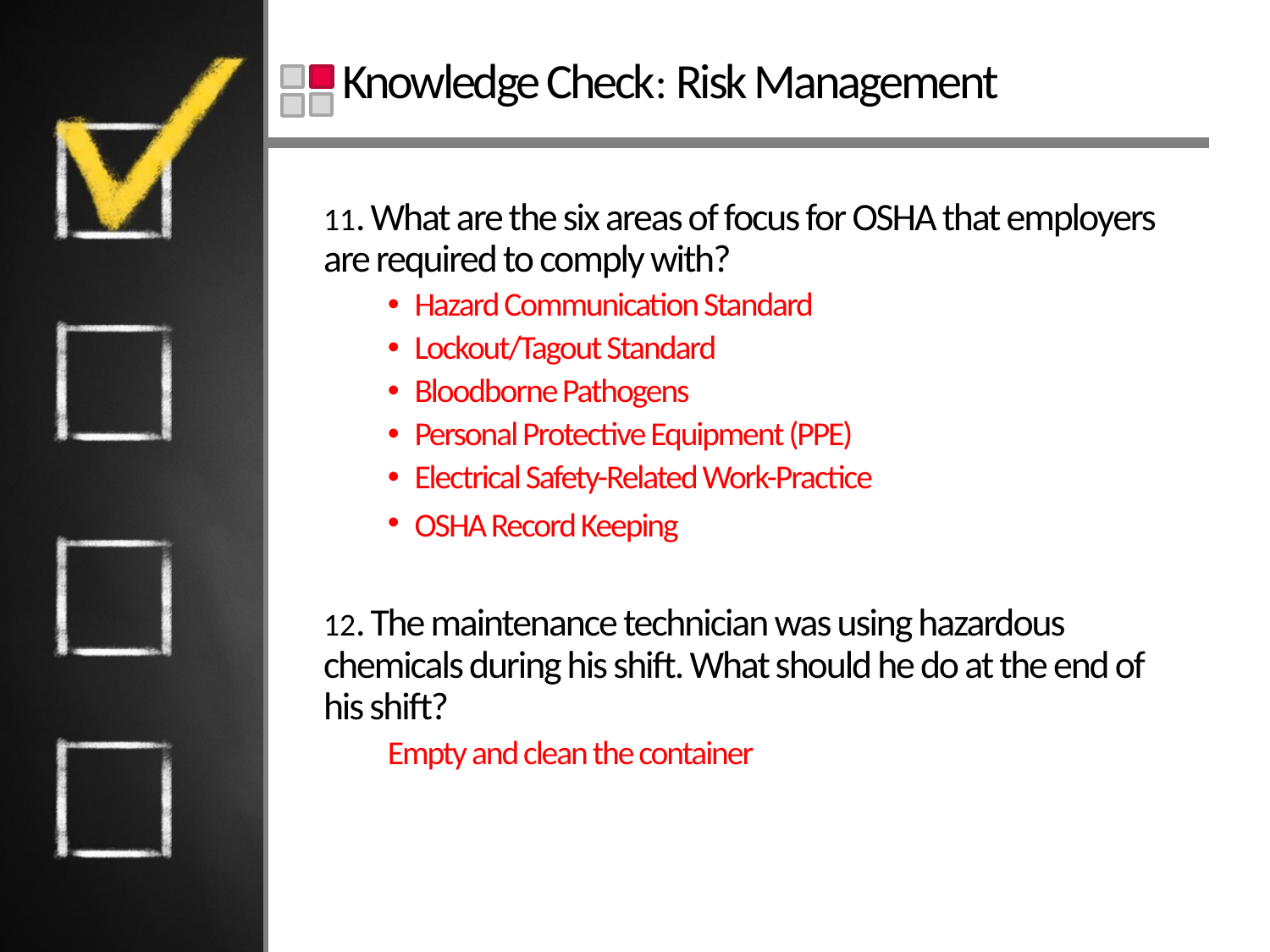

# Knowledge Check: Risk Management
11. What are the six areas of focus for OSHA that employers are required to comply with?
Hazard Communication Standard
Lockout/Tagout Standard
Bloodborne Pathogens
Personal Protective Equipment (PPE)
Electrical Safety-Related Work-Practice
OSHA Record Keeping

12. The maintenance technician was using hazardous chemicals during his shift. What should he do at the end of his shift?
Empty and clean the container